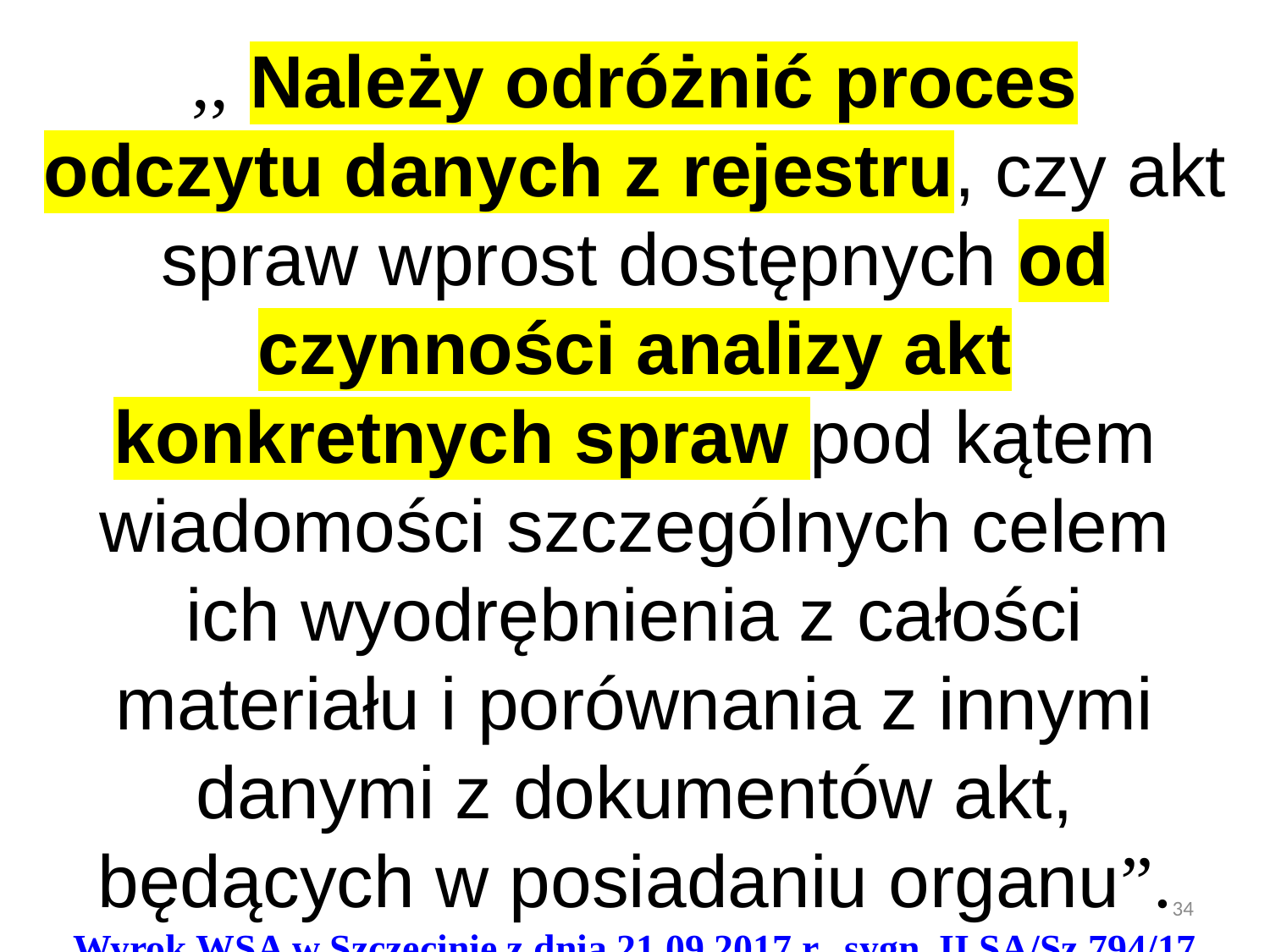

,, Należy odróżnić proces odczytu danych z rejestru, czy akt spraw wprost dostępnych od czynności analizy akt konkretnych spraw pod kątem wiadomości szczególnych celem ich wyodrębnienia z całości materiału i porównania z innymi danymi z dokumentów akt, będących w posiadaniu organu”.
Wyrok WSA w Szczecinie z dnia 21.09.2017 r., sygn. II SA/Sz 794/17
34
autor adw. dr hab. Piotr Sitniewski www.jawnosc.pl  piotrsitniewski@gmail.com